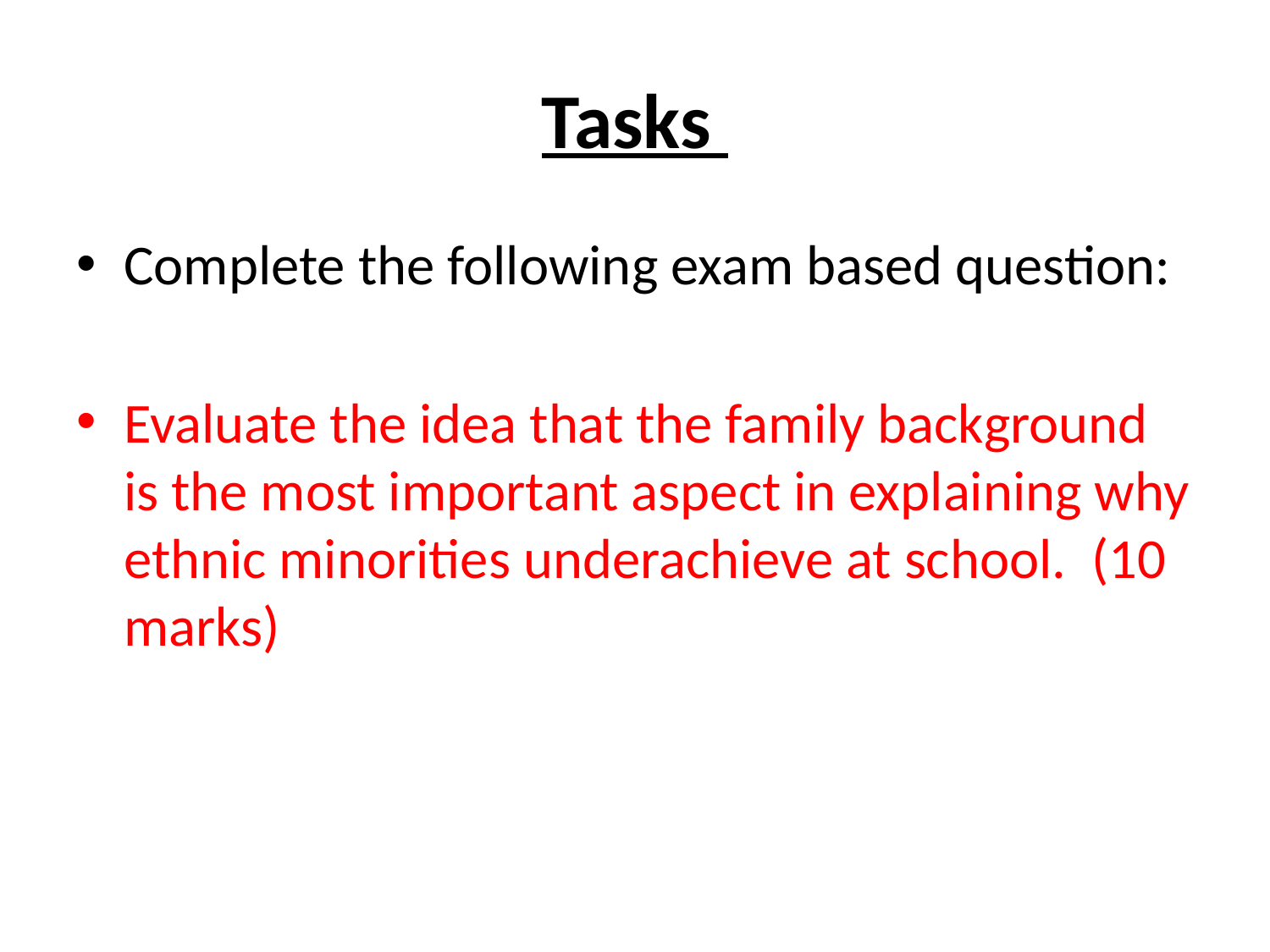

# Tasks
Complete the following exam based question:

Evaluate the idea that the family background is the most important aspect in explaining why ethnic minorities underachieve at school.  (10 marks)